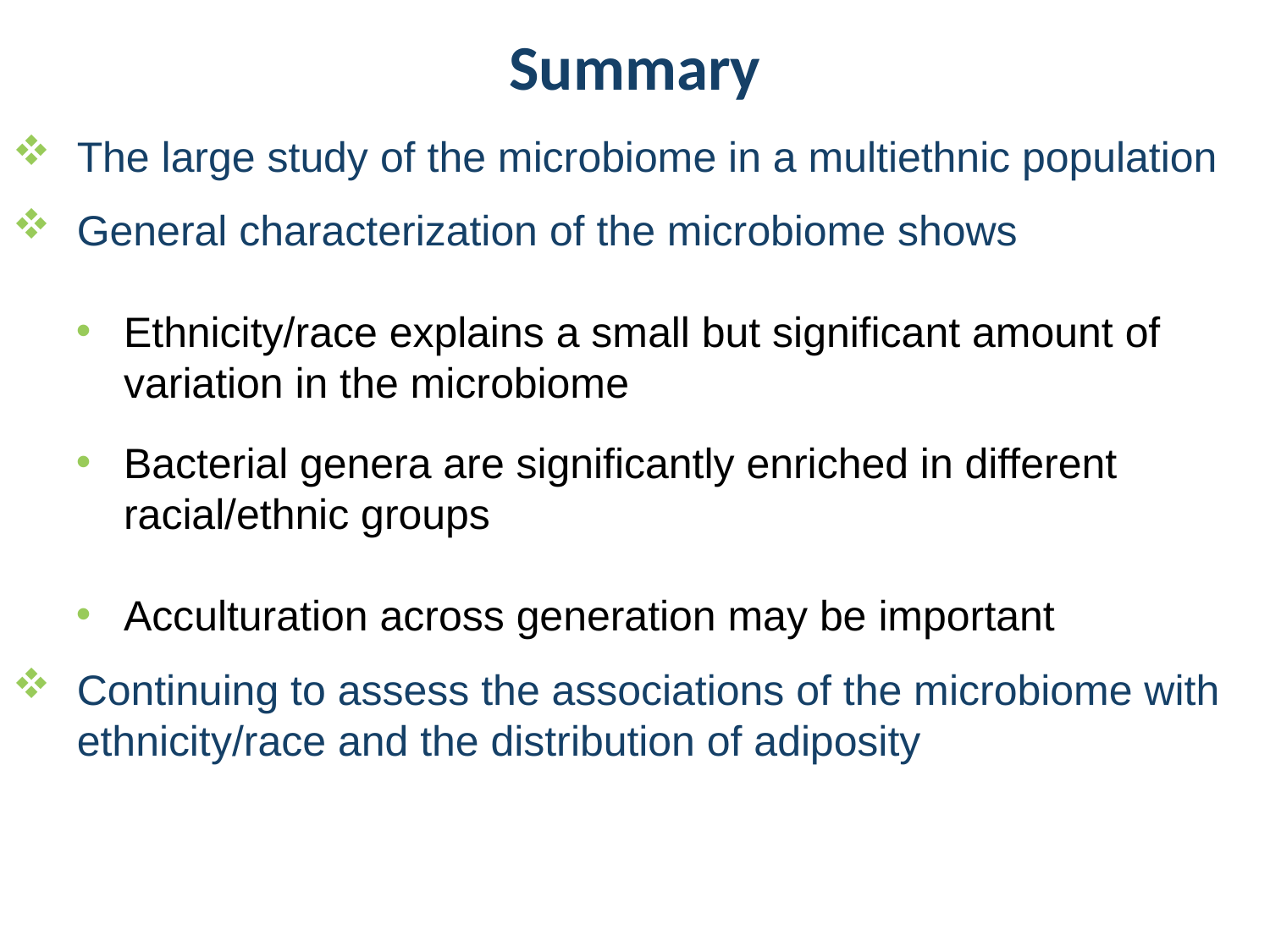

Summary
The large study of the microbiome in a multiethnic population

General characterization of the microbiome shows

Ethnicity/race explains a small but significant amount of variation in the microbiome

Bacterial genera are significantly enriched in different racial/ethnic groups

Acculturation across generation may be important

Continuing to assess the associations of the microbiome with ethnicity/race and the distribution of adiposity